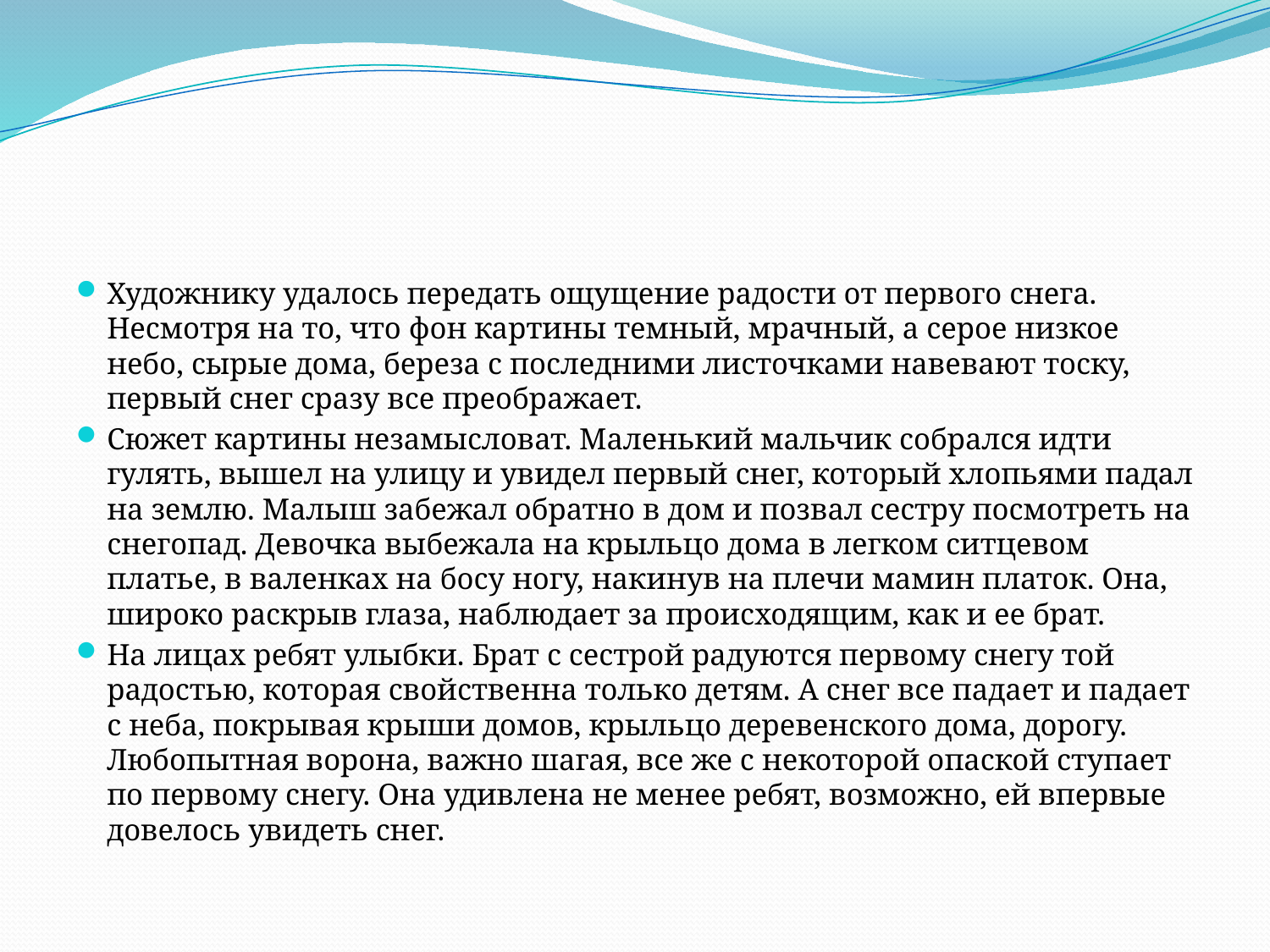

#
Художнику удалось передать ощущение радости от первого снега. Несмотря на то, что фон картины темный, мрачный, а серое низкое небо, сырые дома, береза с последними листочками навевают тоску, первый снег сразу все преображает.
Сюжет картины незамысловат. Маленький мальчик собрался идти гулять, вышел на улицу и увидел первый снег, который хлопьями падал на землю. Малыш забежал обратно в дом и позвал сестру посмотреть на снегопад. Девочка выбежала на крыльцо дома в легком ситцевом платье, в валенках на босу ногу, накинув на плечи мамин платок. Она, широко раскрыв глаза, наблюдает за происходящим, как и ее брат.
На лицах ребят улыбки. Брат с сестрой радуются первому снегу той радостью, которая свойственна только детям. А снег все падает и падает с неба, покрывая крыши домов, крыльцо деревенского дома, дорогу. Любопытная ворона, важно шагая, все же с некоторой опаской ступает по первому снегу. Она удивлена не менее ребят, возможно, ей впервые довелось увидеть снег.